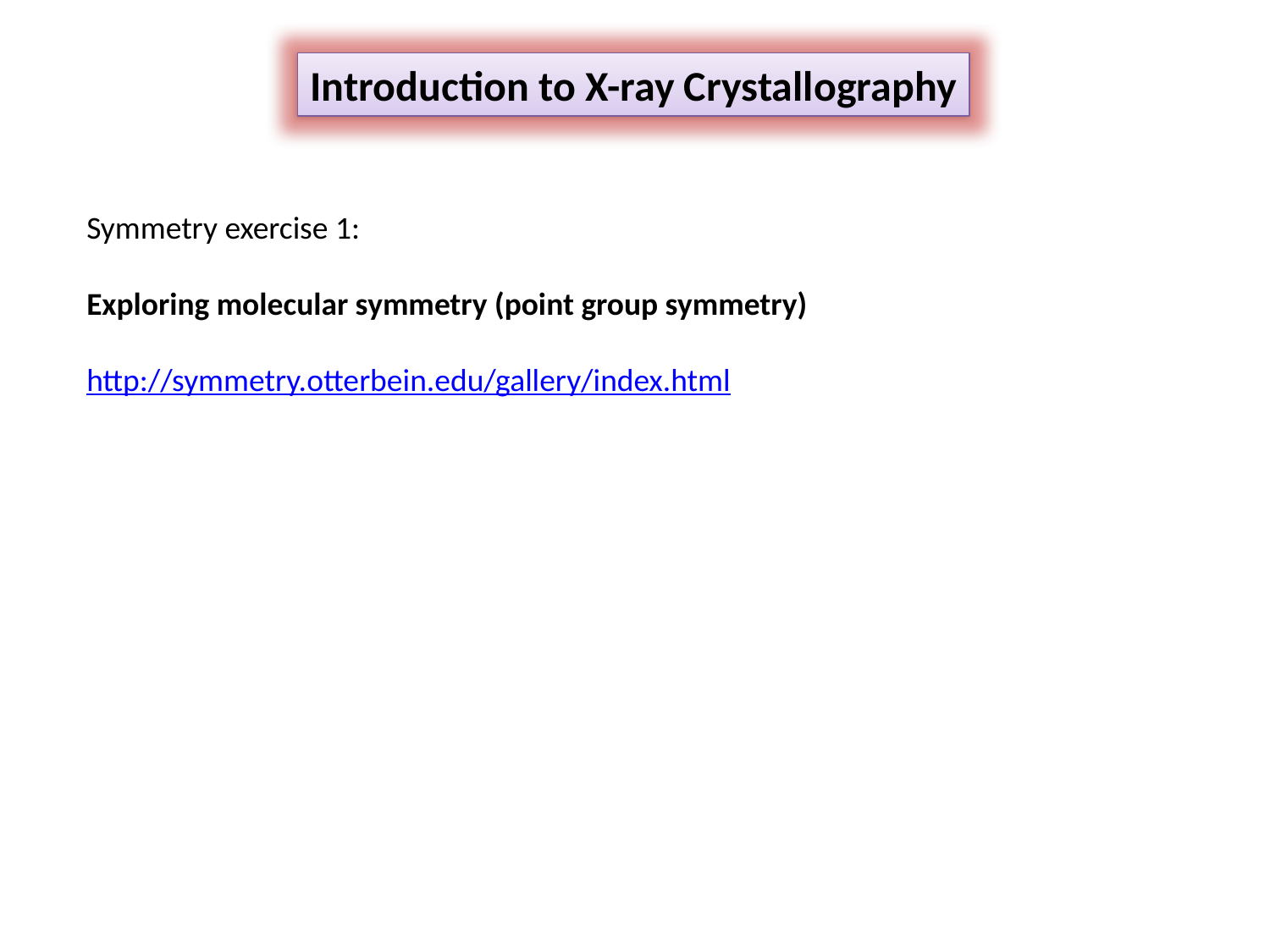

Introduction to X-ray Crystallography
Symmetry exercise 1:

Exploring molecular symmetry (point group symmetry)

http://symmetry.otterbein.edu/gallery/index.html